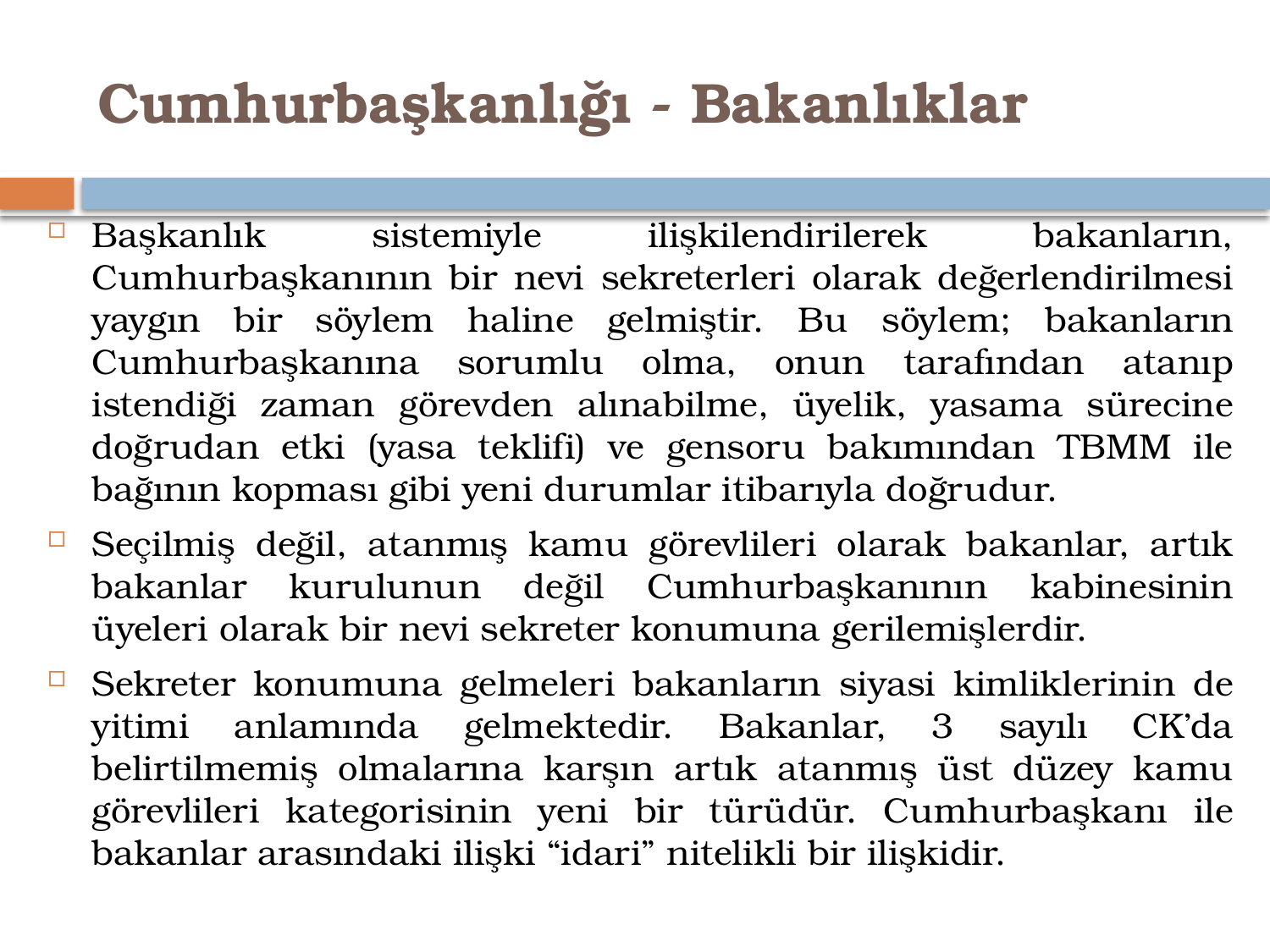

# Cumhurbaşkanlığı - Bakanlıklar
Başkanlık sistemiyle ilişkilendirilerek bakanların, Cumhurbaşkanının bir nevi sekreterleri olarak değerlendirilmesi yaygın bir söylem haline gelmiştir. Bu söylem; bakanların Cumhurbaşkanına sorumlu olma, onun tarafından atanıp istendiği zaman görevden alınabilme, üyelik, yasama sürecine doğrudan etki (yasa teklifi) ve gensoru bakımından TBMM ile bağının kopması gibi yeni durumlar itibarıyla doğrudur.
Seçilmiş değil, atanmış kamu görevlileri olarak bakanlar, artık bakanlar kurulunun değil Cumhurbaşkanının kabinesinin üyeleri olarak bir nevi sekreter konumuna gerilemişlerdir.
Sekreter konumuna gelmeleri bakanların siyasi kimliklerinin de yitimi anlamında gelmektedir. Bakanlar, 3 sayılı CK’da belirtilmemiş olmalarına karşın artık atanmış üst düzey kamu görevlileri kategorisinin yeni bir türüdür. Cumhurbaşkanı ile bakanlar arasındaki ilişki “idari” nitelikli bir ilişkidir.